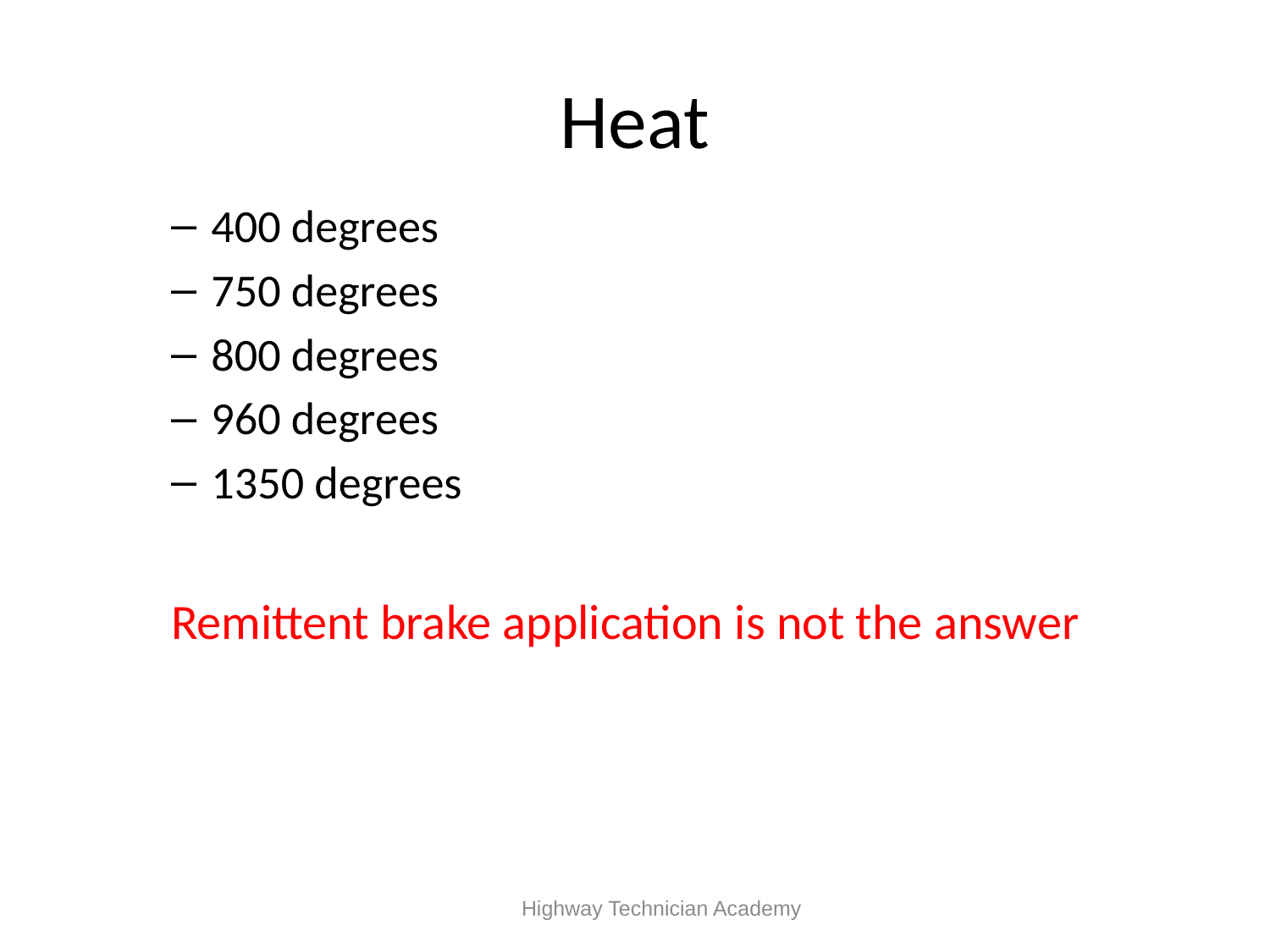

# Heat
400 degrees
750 degrees
800 degrees
960 degrees
1350 degrees

Remittent brake application is not the answer
           Highway Technician Academy